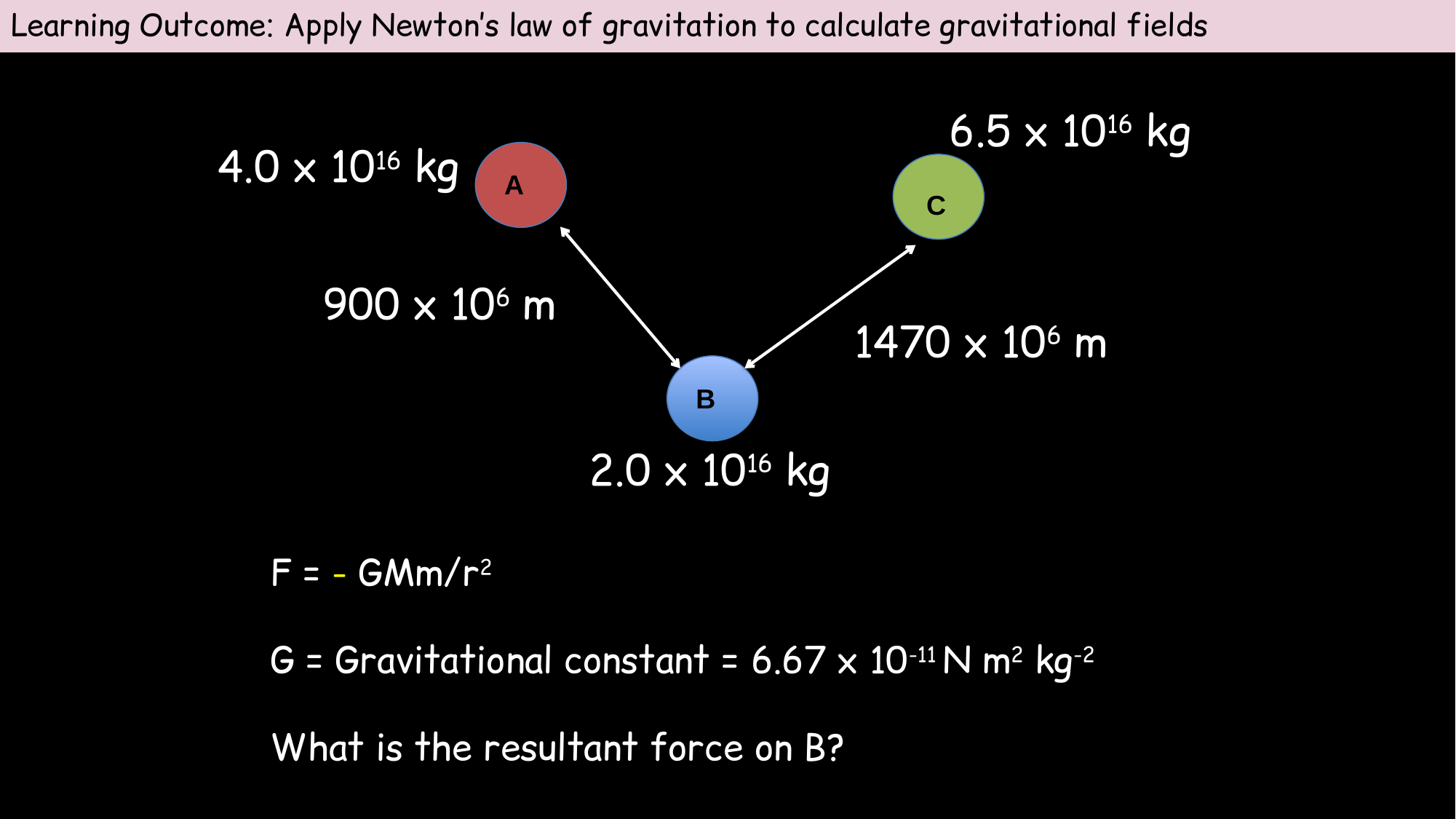

Learning Outcome: Apply Newton’s law of gravitation to calculate gravitational fields
6.5 x 1016 kg

# 4.0 x 1016 kg

A
C
900 x 106 m
1470 x 106 m

B
2.0 x 1016 kg
F = - GMm/r2

G = Gravitational constant = 6.67 x 10-11 N m2 kg-2

What is the resultant force on B?